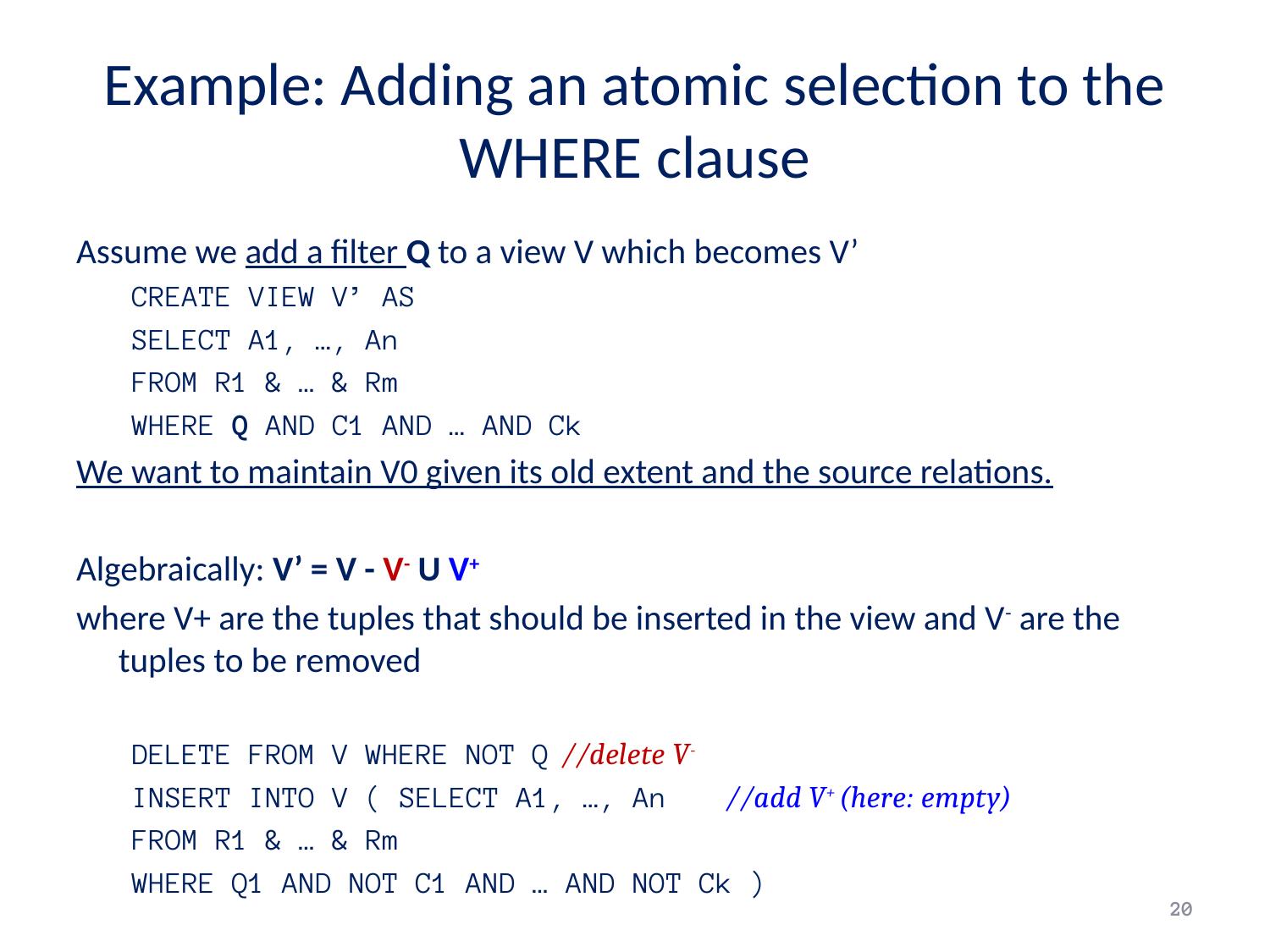

# Example: Adding an atomic selection to the WHERE clause
Assume we add a filter Q to a view V which becomes V’
CREATE VIEW V’ AS
SELECT A1, …, An
FROM R1 & … & Rm
WHERE Q AND C1 AND … AND Ck
We want to maintain V0 given its old extent and the source relations.

Algebraically: V’ = V - V- U V+
where V+ are the tuples that should be inserted in the view and V- are the tuples to be removed

DELETE FROM V WHERE NOT Q		//delete V-
INSERT INTO V ( SELECT A1, …, An	 //add V+ (here: empty)
FROM R1 & … & Rm
WHERE Q1 AND NOT C1 AND … AND NOT Ck )

20